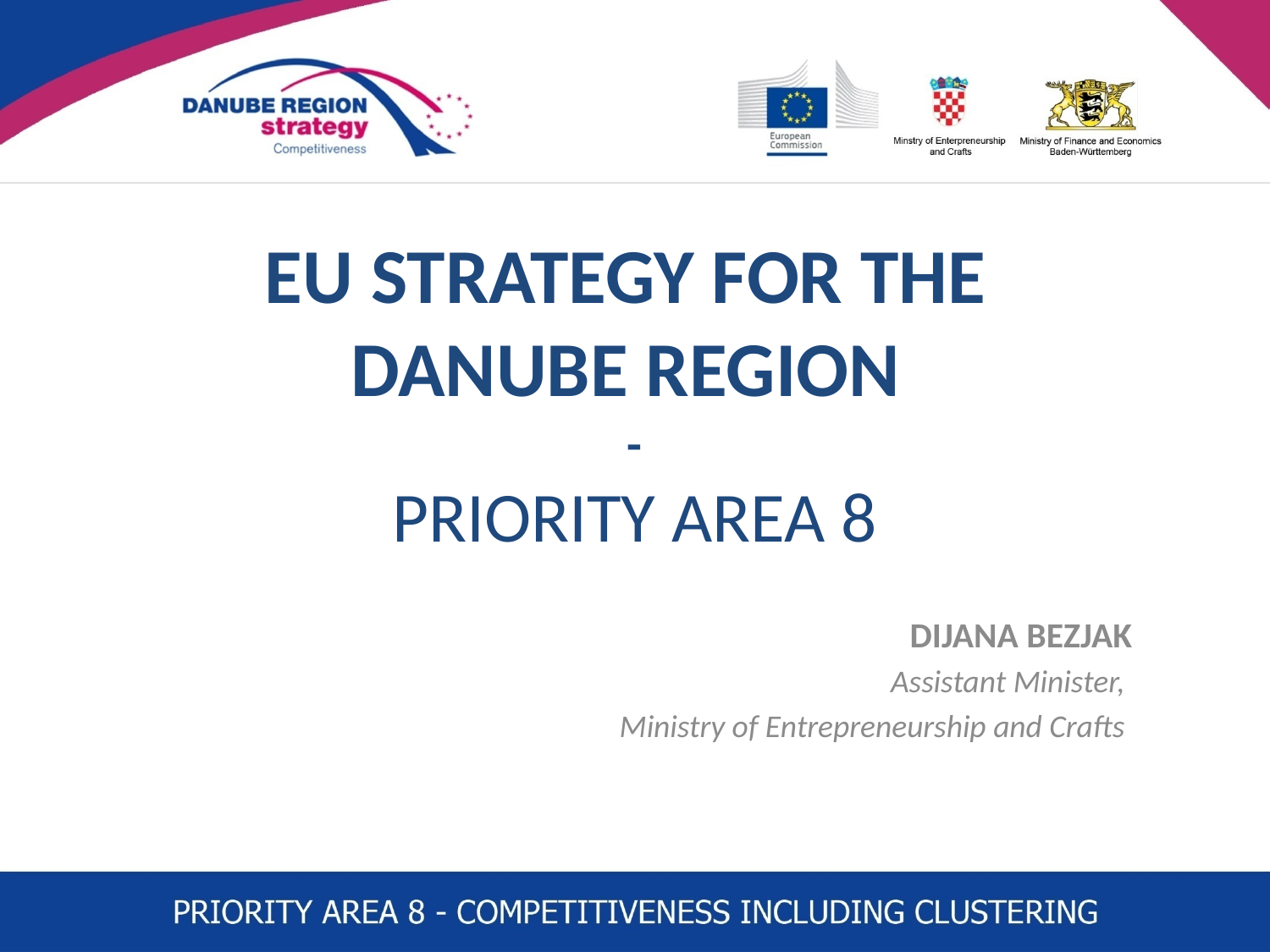

# EU STRATEGY FOR THE DANUBE REGION - PRIORITY AREA 8
DIJANA BEZJAK
Assistant Minister,
Ministry of Entrepreneurship and Crafts